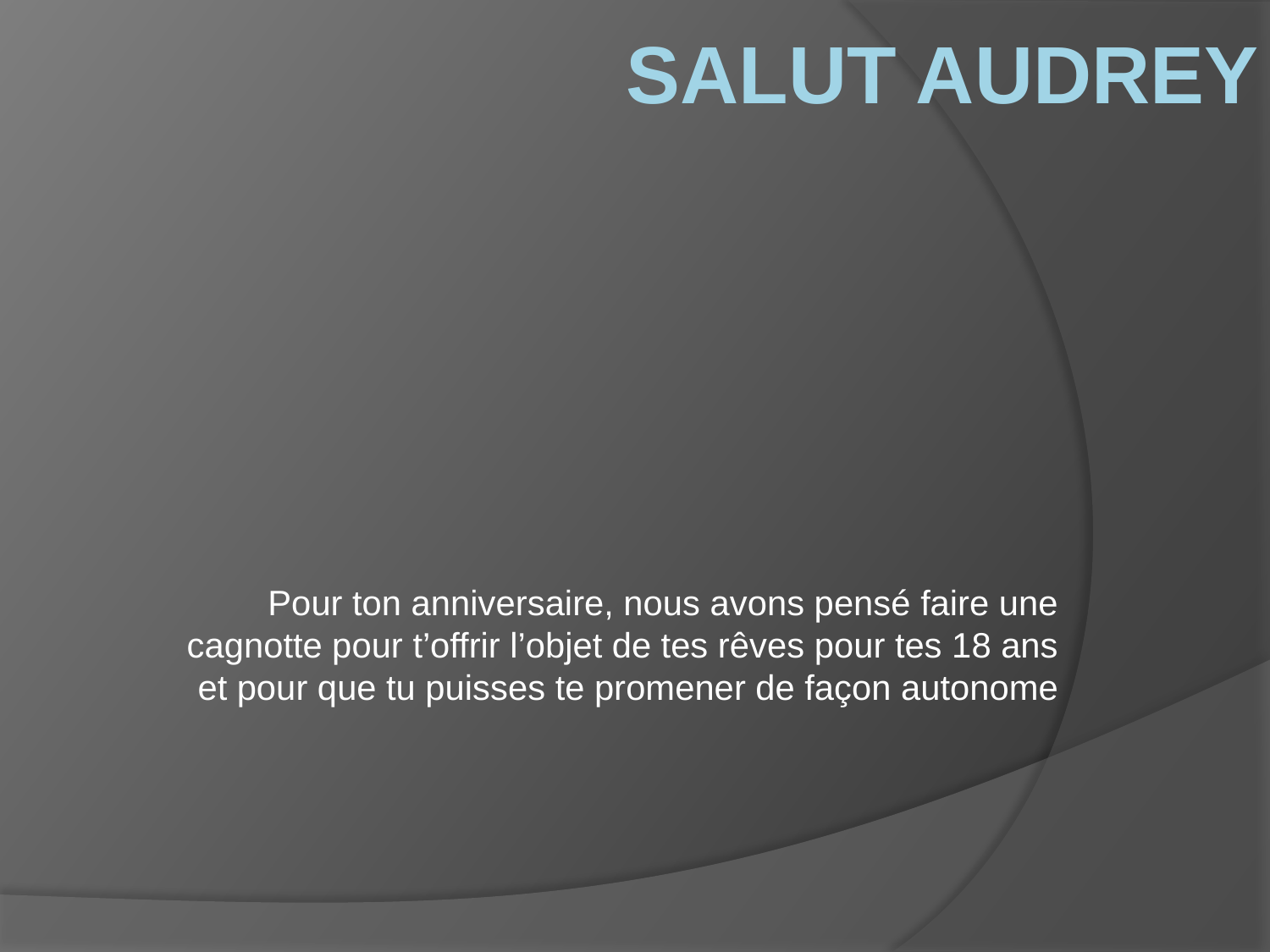

# Salut Audrey
Pour ton anniversaire, nous avons pensé faire une cagnotte pour t’offrir l’objet de tes rêves pour tes 18 ans et pour que tu puisses te promener de façon autonome